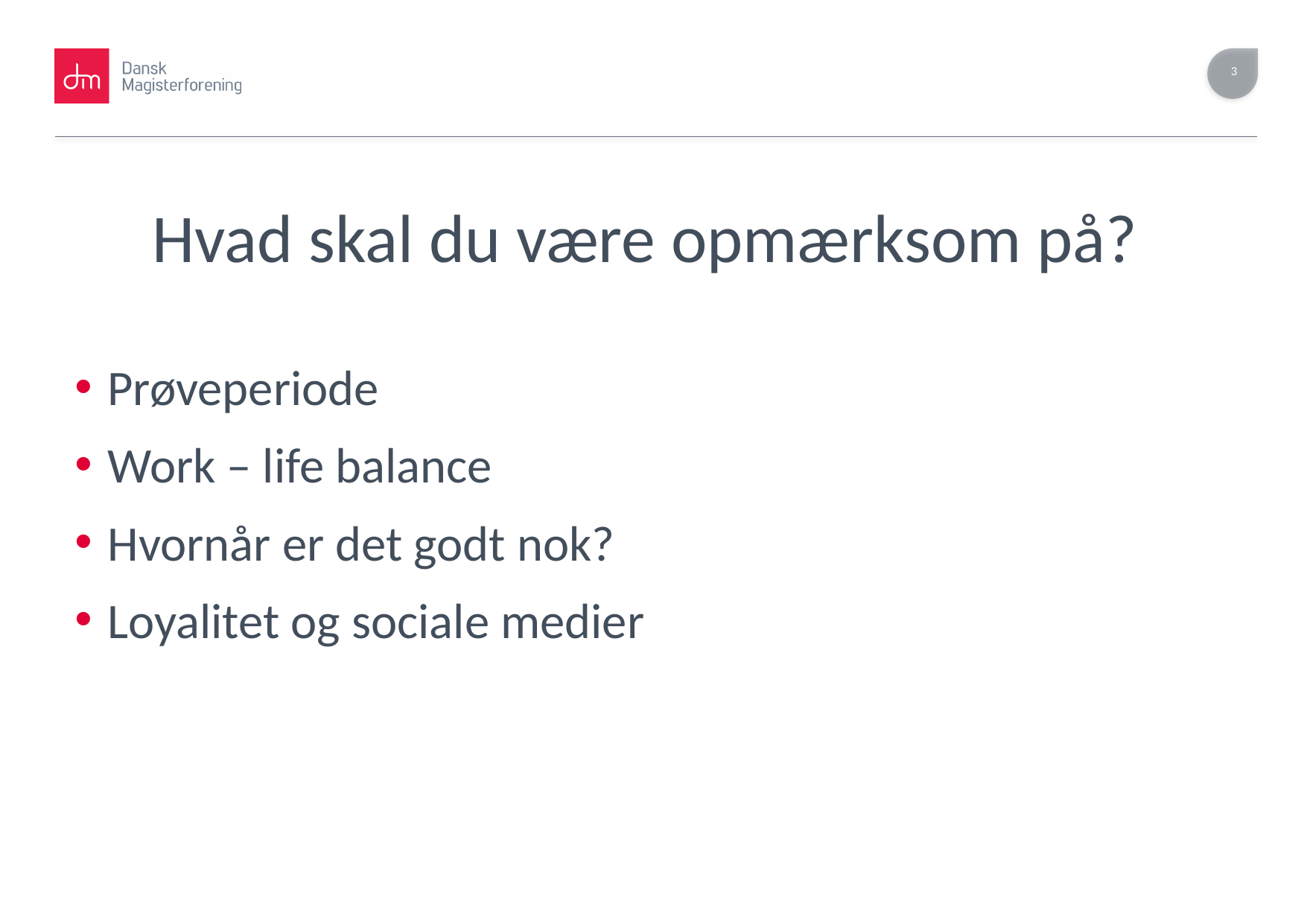

Hvad skal du være opmærksom på?
Prøveperiode
Work – life balance
Hvornår er det godt nok?
Loyalitet og sociale medier